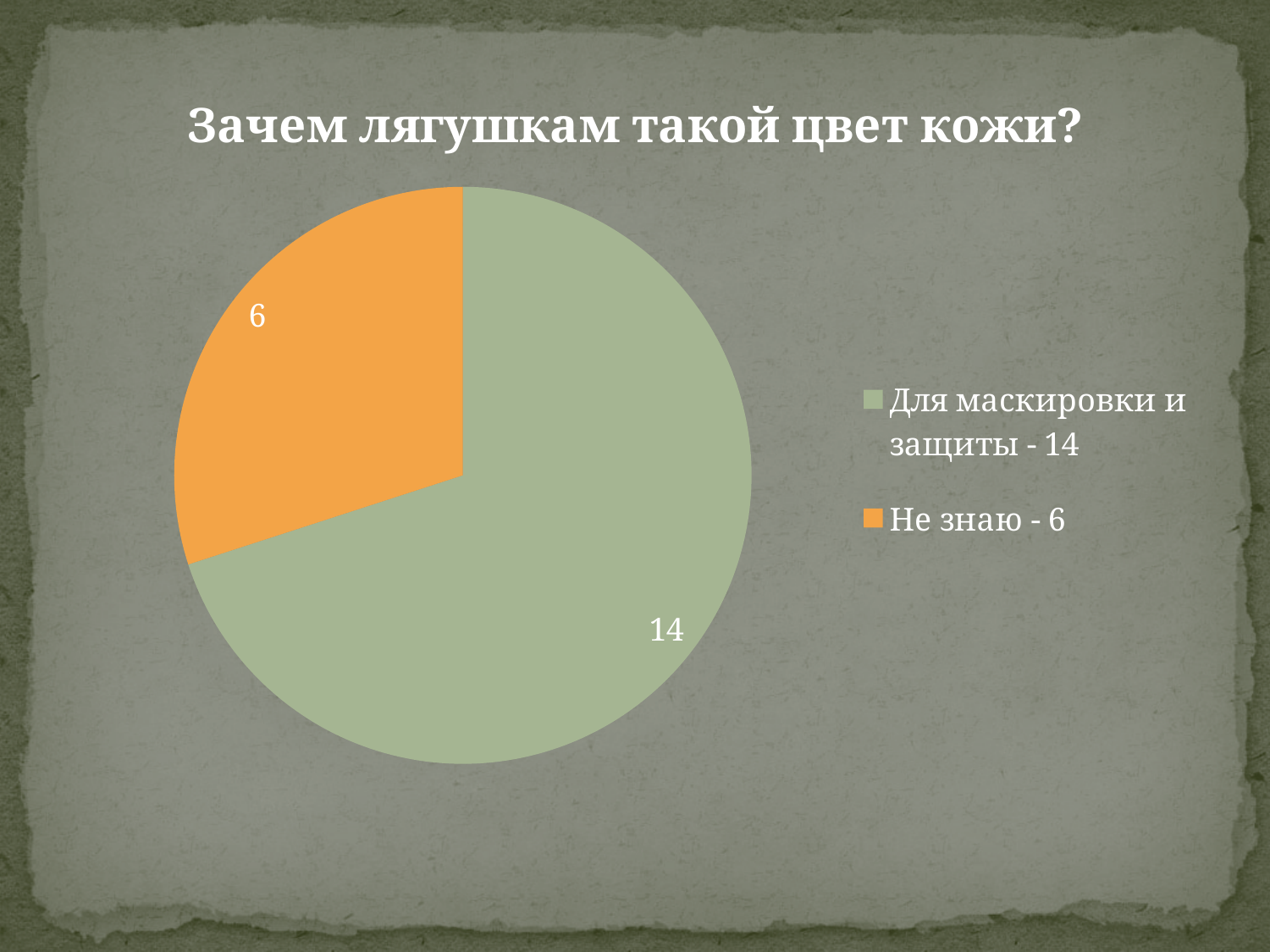

### Chart: Зачем лягушкам такой цвет кожи?

| Category | Зачем лягушкам такой цвет кожи?  |
|---|---|
| Для маскировки и защиты - 14 | 14.0 |
| Не знаю - 6  | 6.0 |